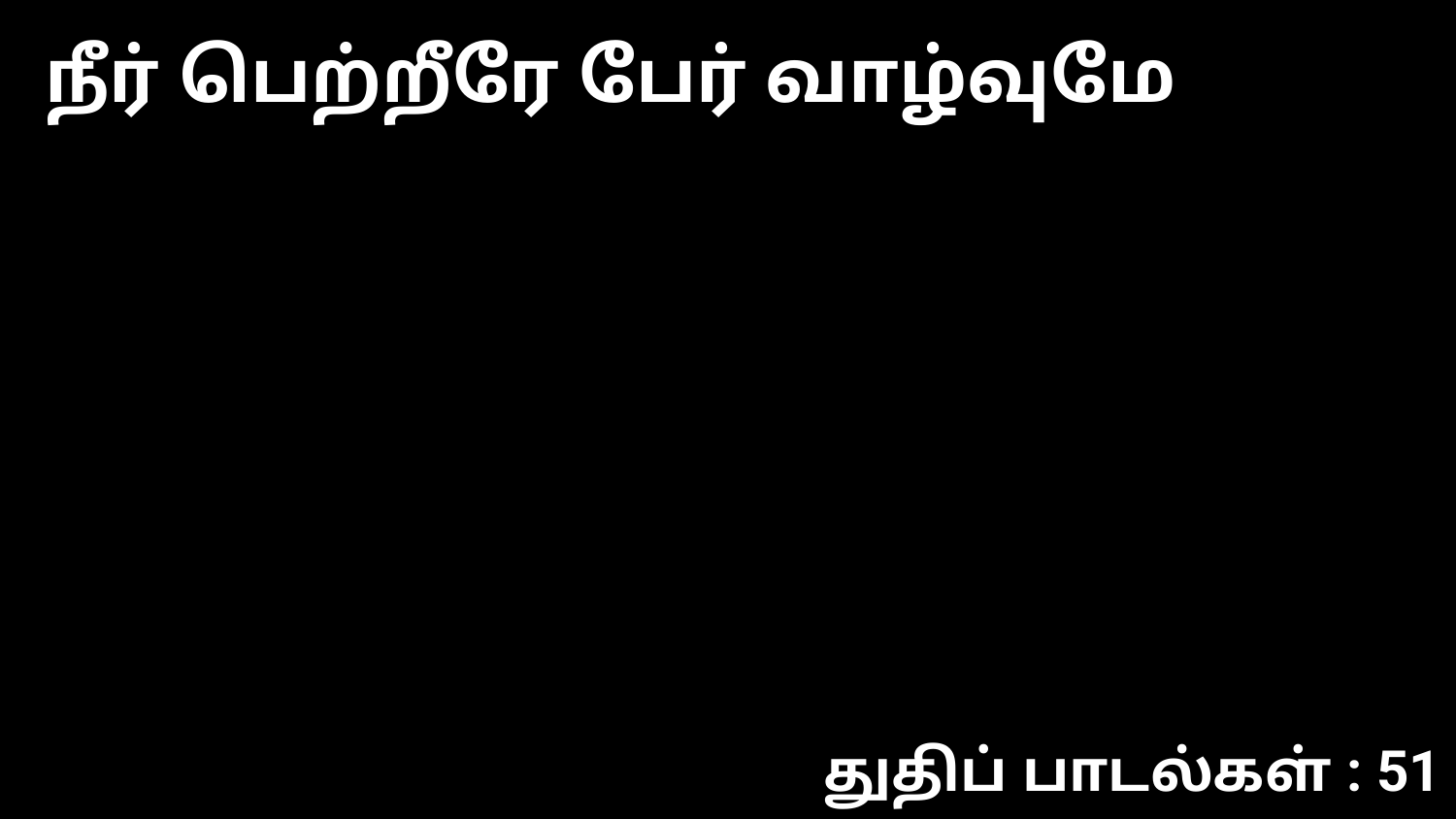

நீர் பெற்றீரே பேர் வாழ்வுமே
துதிப் பாடல்கள் : 51